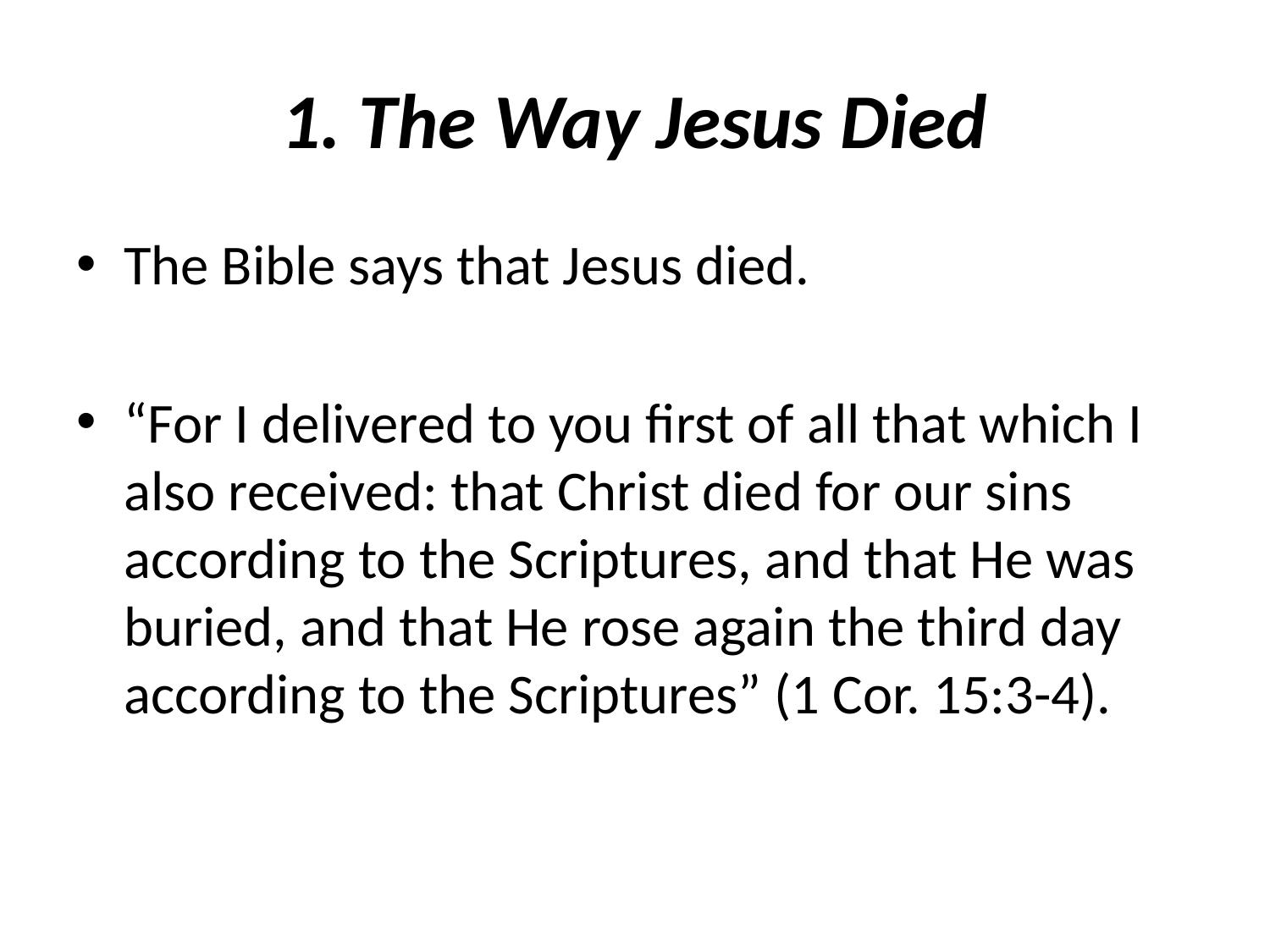

# 1. The Way Jesus Died
The Bible says that Jesus died.

“For I delivered to you first of all that which I also received: that Christ died for our sins according to the Scriptures, and that He was buried, and that He rose again the third day according to the Scriptures” (1 Cor. 15:3-4).